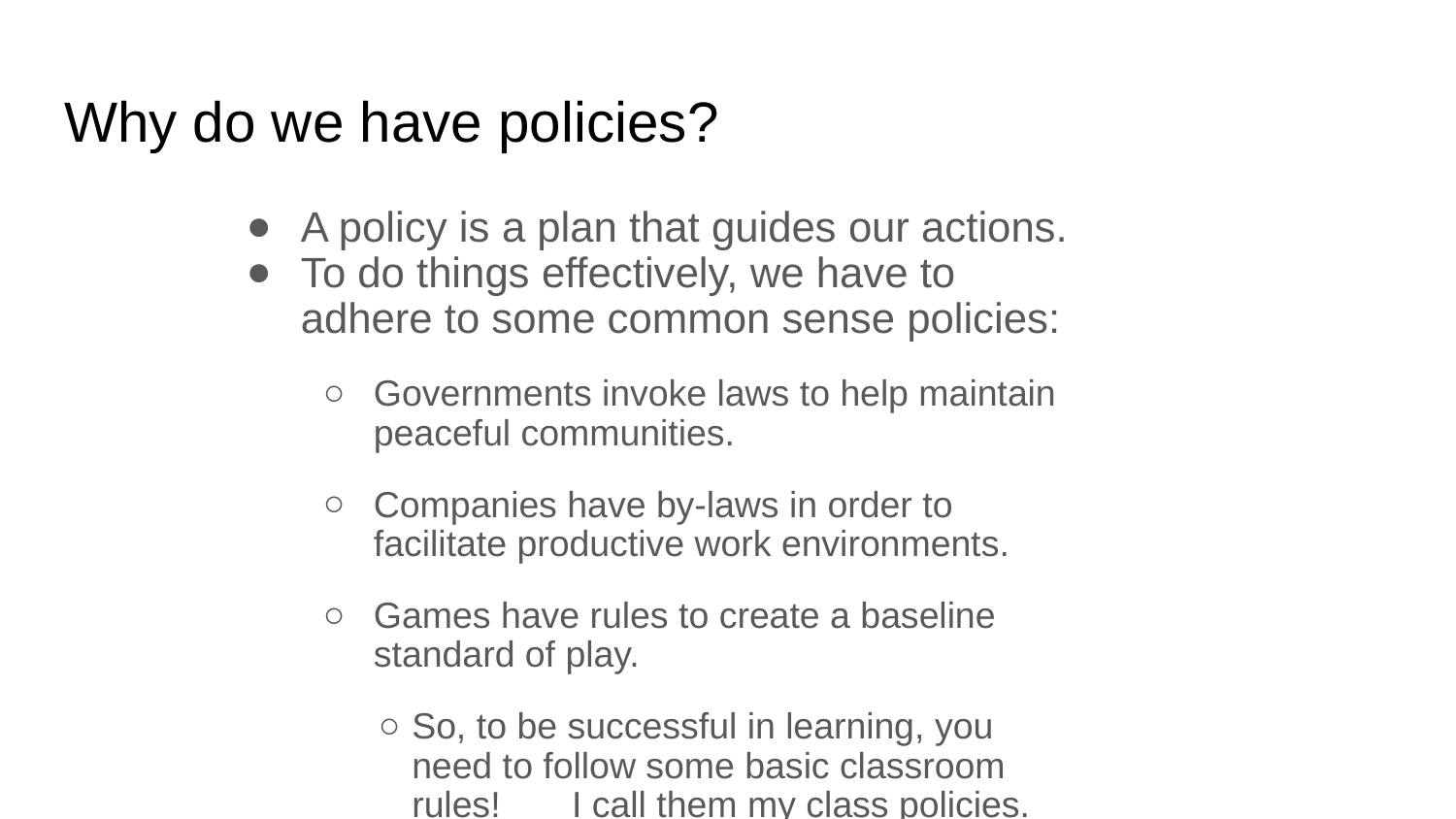

# Why do we have policies?
A policy is a plan that guides our actions.
To do things effectively, we have to adhere to some common sense policies:
Governments invoke laws to help maintain peaceful communities.
Companies have by-laws in order to facilitate productive work environments.
Games have rules to create a baseline standard of play.
So, to be successful in learning, you need to follow some basic classroom rules!       I call them my class policies.